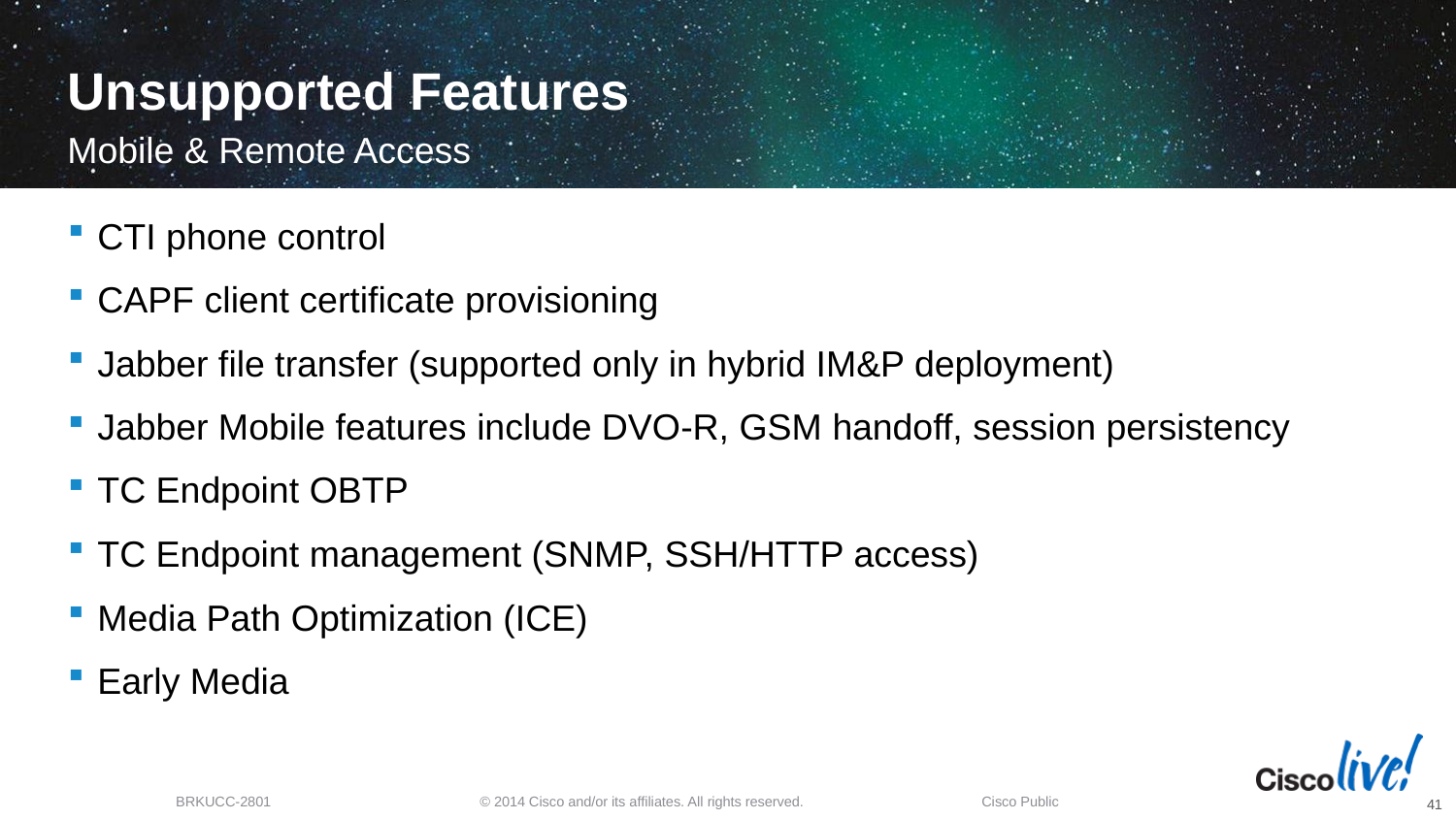

# Unsupported Features
Mobile & Remote Access
CTI phone control
CAPF client certificate provisioning
Jabber file transfer (supported only in hybrid IM&P deployment)
Jabber Mobile features include DVO-R, GSM handoff, session persistency
TC Endpoint OBTP
TC Endpoint management (SNMP, SSH/HTTP access)
Media Path Optimization (ICE)
Early Media

41